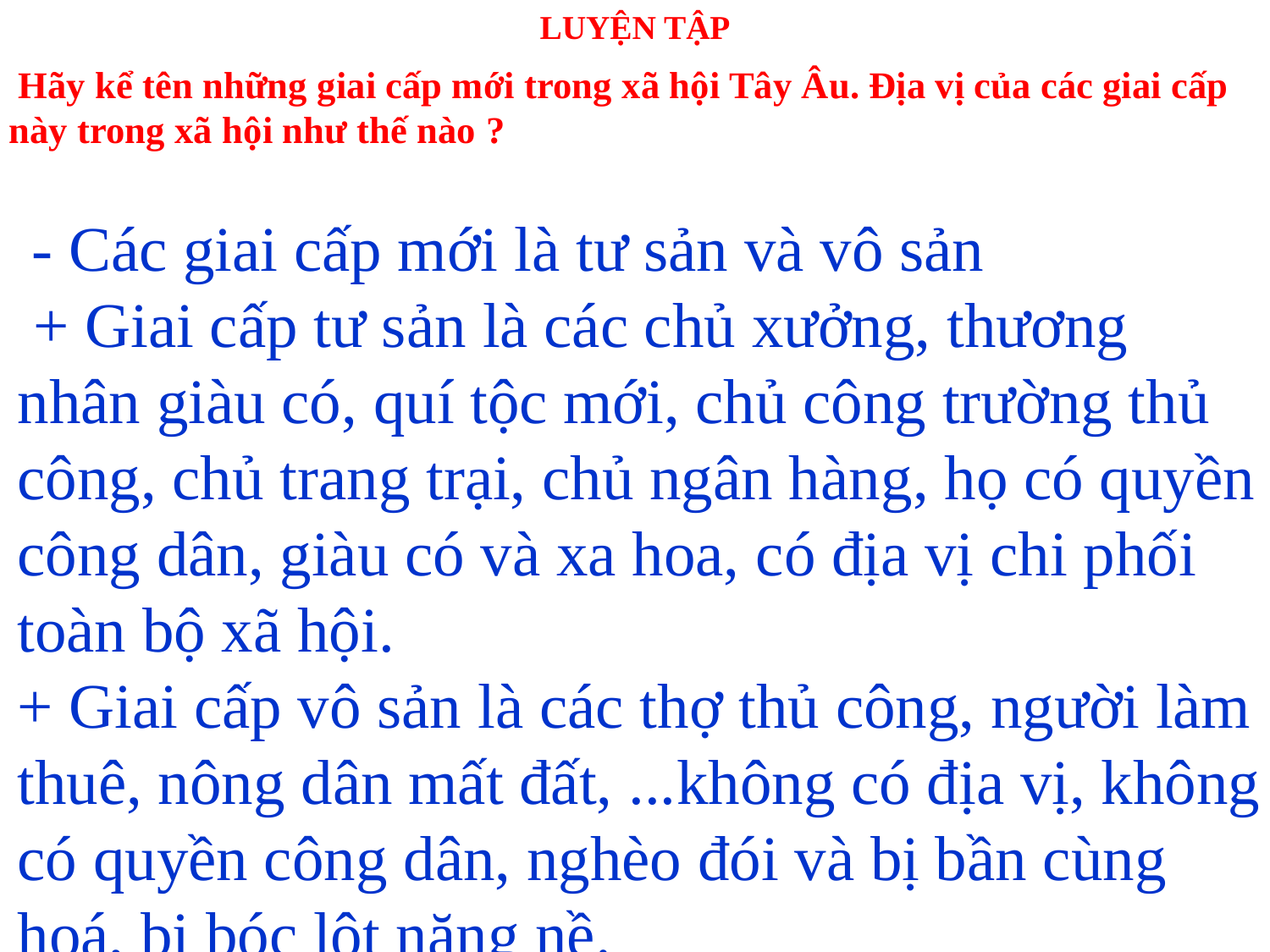

# LUYỆN TẬP
 Hãy kể tên những giai cấp mới trong xã hội Tây Âu. Địa vị của các giai cấp này trong xã hội như thế nào ?
 - Các giai cấp mới là tư sản và vô sản
 + Giai cấp tư sản là các chủ xưởng, thương nhân giàu có, quí tộc mới, chủ công trường thủ công, chủ trang trại, chủ ngân hàng, họ có quyền công dân, giàu có và xa hoa, có địa vị chi phối toàn bộ xã hội.
+ Giai cấp vô sản là các thợ thủ công, người làm thuê, nông dân mất đất, ...không có địa vị, không có quyền công dân, nghèo đói và bị bần cùng hoá, bị bóc lột nặng nề.